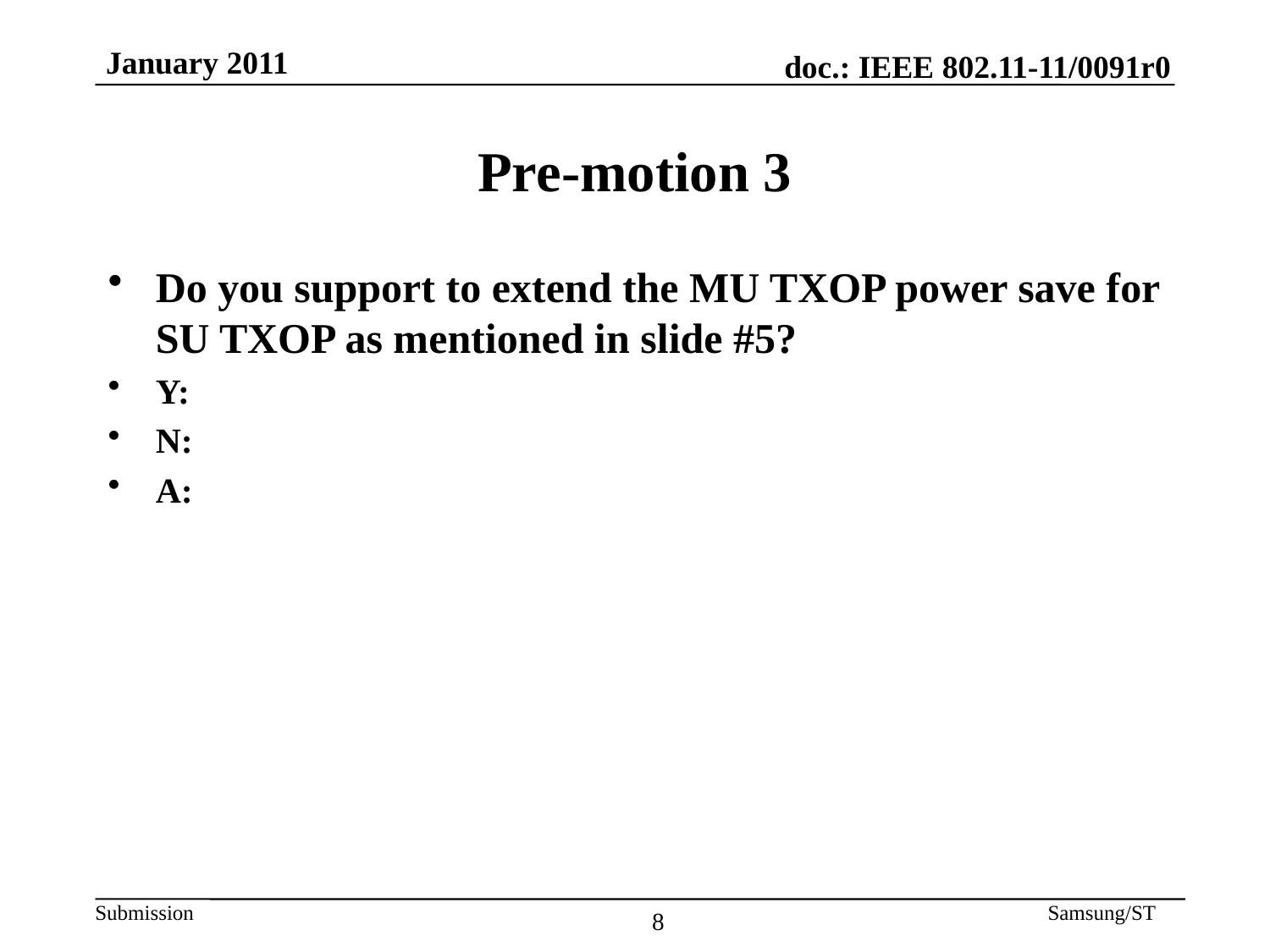

Pre-motion 3
Do you support to extend the MU TXOP power save for SU TXOP as mentioned in slide #5?
Y:
N:
A:
8